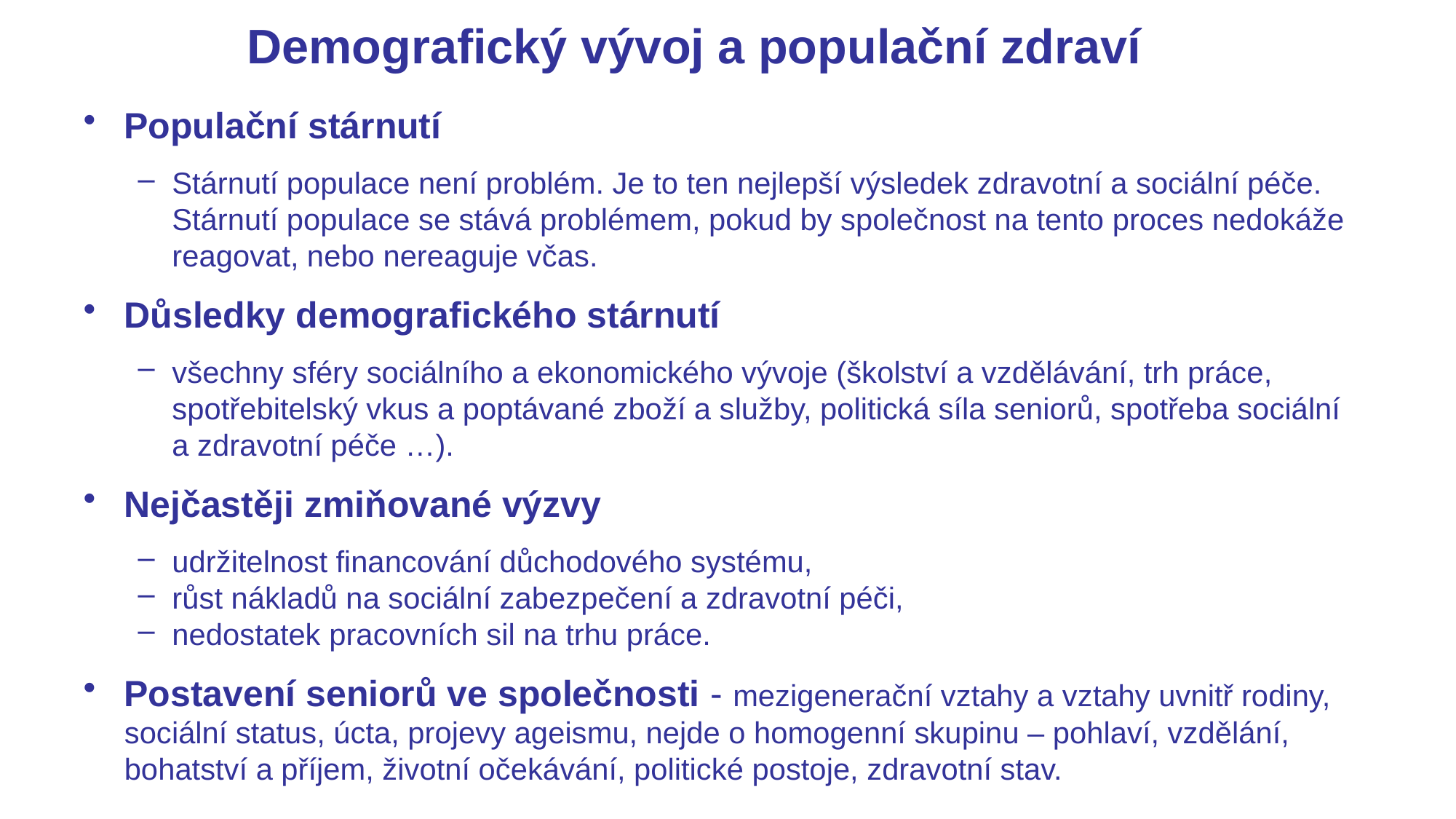

# Demografický vývoj a populační zdraví
Populační stárnutí
Stárnutí populace není problém. Je to ten nejlepší výsledek zdravotní a sociální péče. Stárnutí populace se stává problémem, pokud by společnost na tento proces nedokáže reagovat, nebo nereaguje včas.
Důsledky demografického stárnutí
všechny sféry sociálního a ekonomického vývoje (školství a vzdělávání, trh práce, spotřebitelský vkus a poptávané zboží a služby, politická síla seniorů, spotřeba sociální a zdravotní péče …).
Nejčastěji zmiňované výzvy
udržitelnost financování důchodového systému,
růst nákladů na sociální zabezpečení a zdravotní péči,
nedostatek pracovních sil na trhu práce.
Postavení seniorů ve společnosti - mezigenerační vztahy a vztahy uvnitř rodiny, sociální status, úcta, projevy ageismu, nejde o homogenní skupinu – pohlaví, vzdělání, bohatství a příjem, životní očekávání, politické postoje, zdravotní stav.